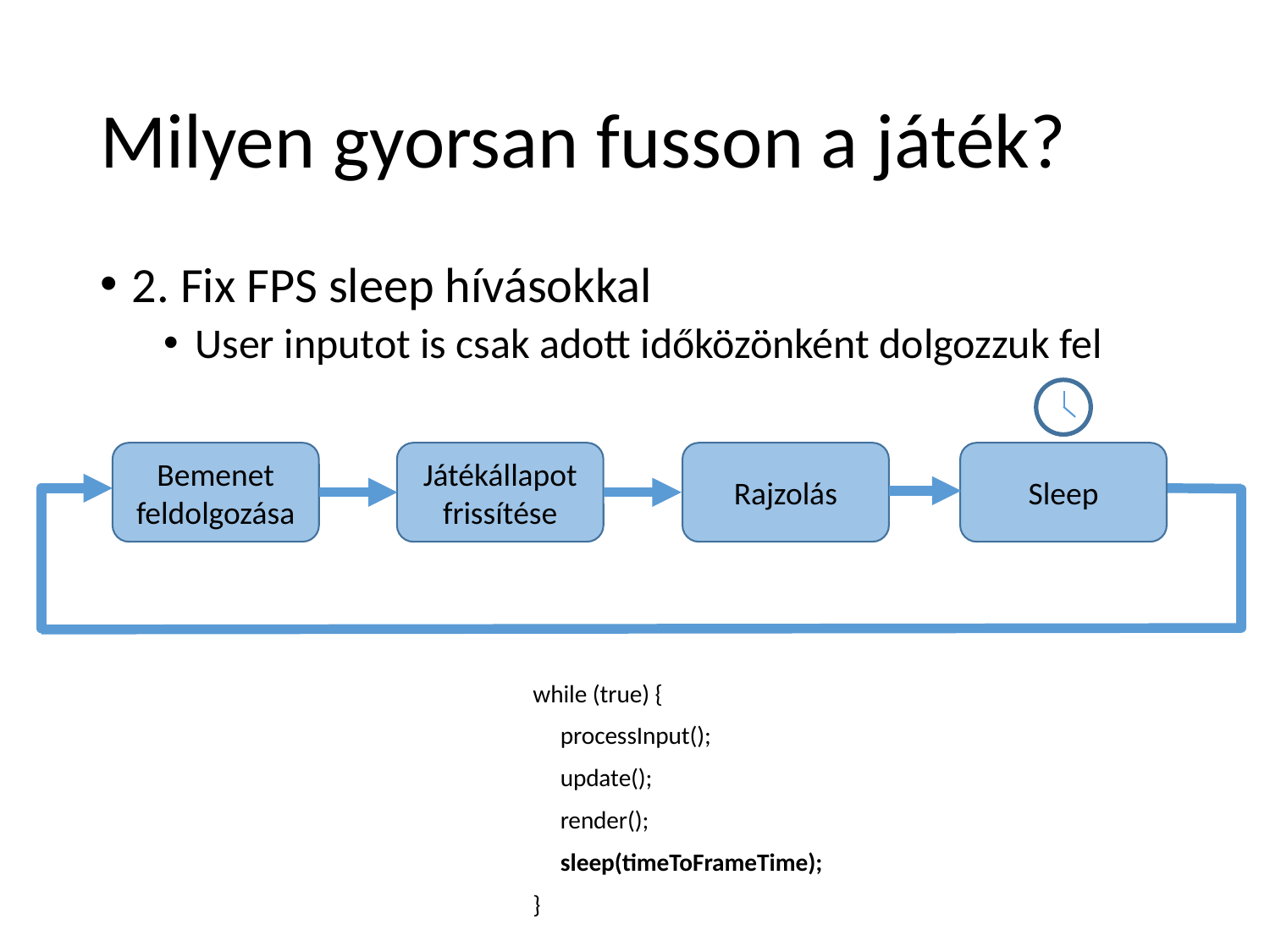

# Milyen gyorsan fusson a játék?
2. Fix FPS sleep hívásokkal
User inputot is csak adott időközönként dolgozzuk fel

Bemenet feldolgozása
Játékállapot frissítése
Rajzolás
Sleep
while (true) {
     processInput();
     update();
     render();
     sleep(timeToFrameTime);
}